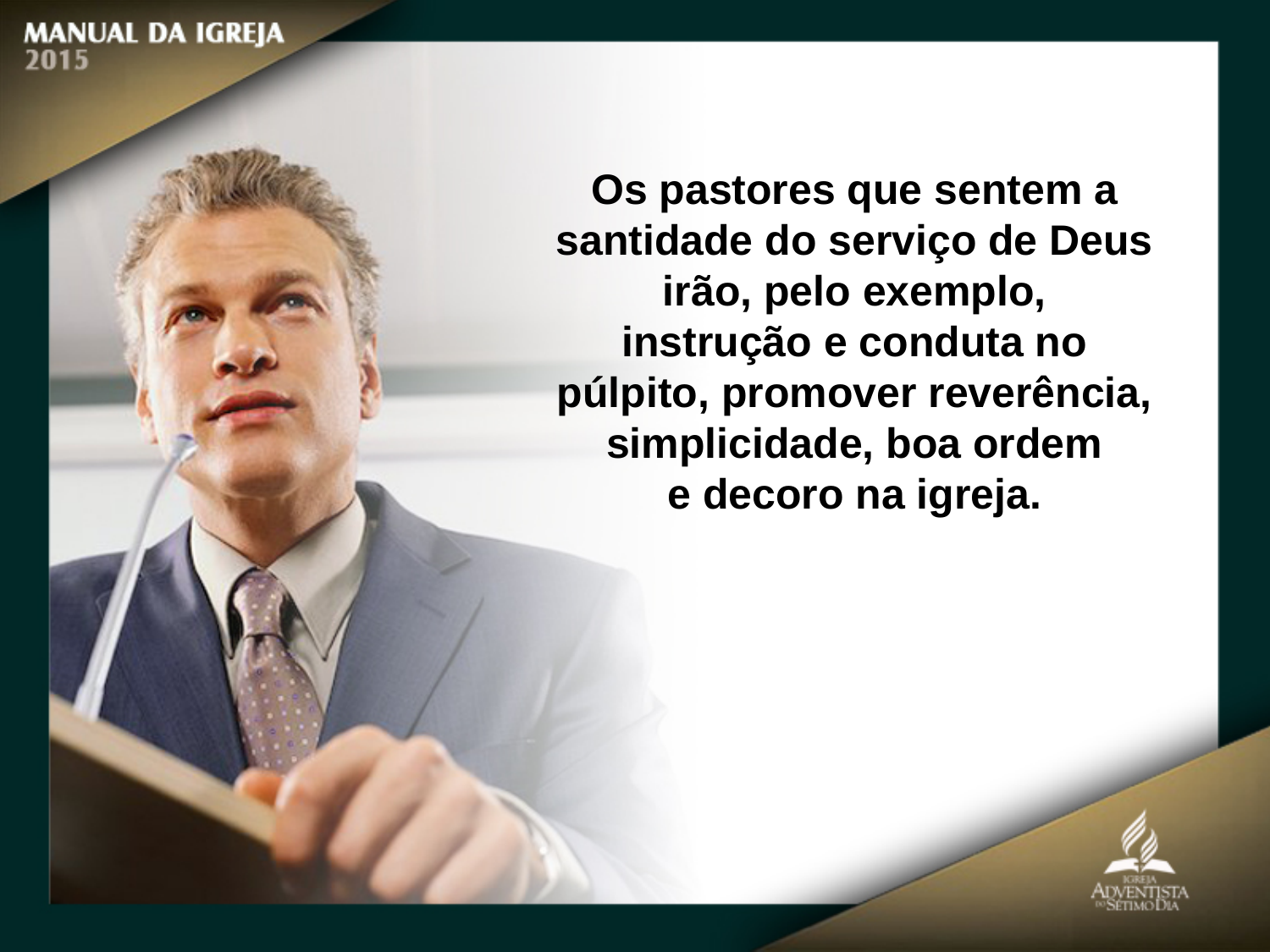

Os pastores que sentem a santidade do serviço de Deus irão, pelo exemplo,
instrução e conduta no púlpito, promover reverência, simplicidade, boa ordem
e decoro na igreja.